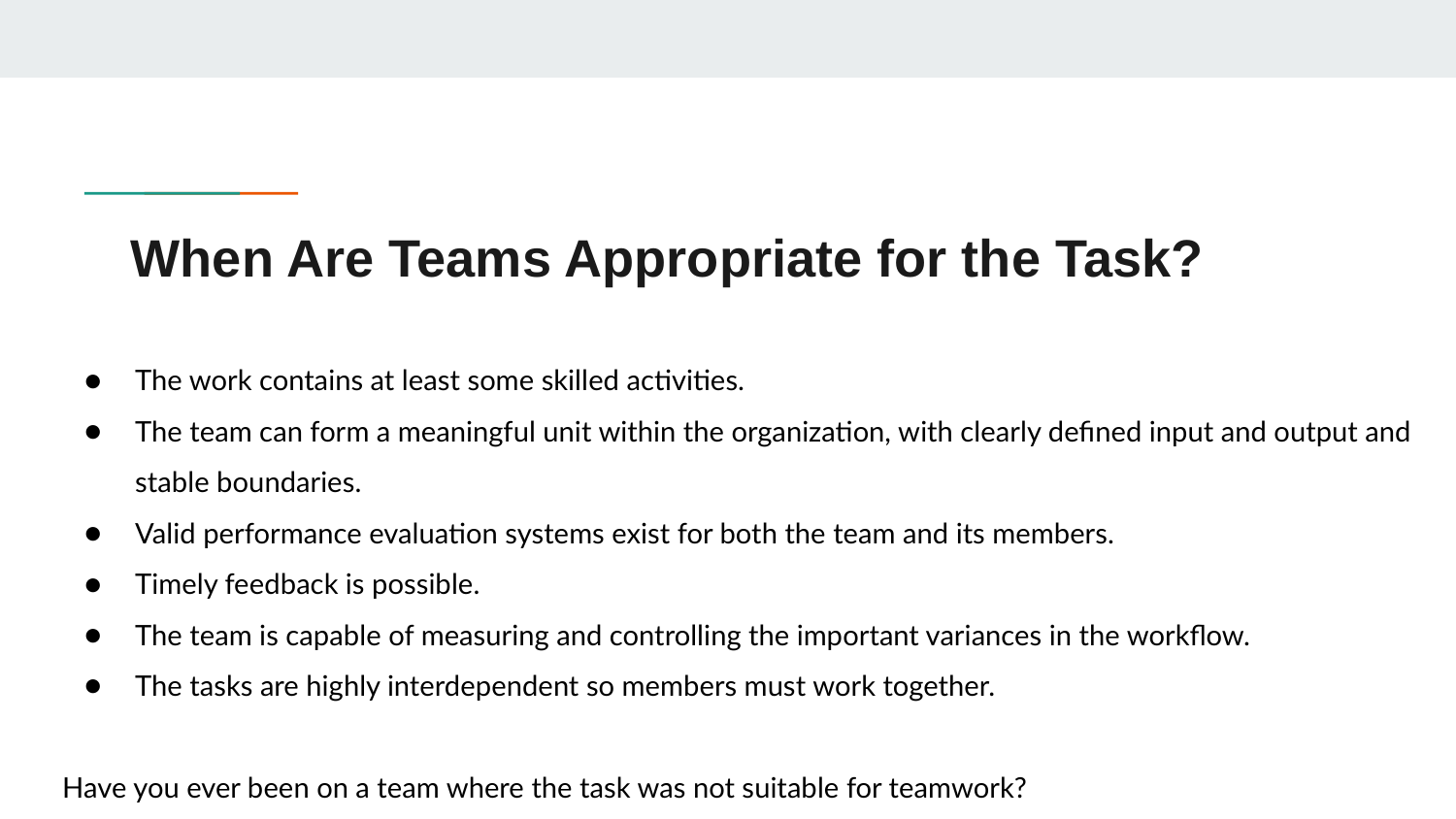

# When Are Teams Appropriate for the Task?
The work contains at least some skilled activities.
The team can form a meaningful unit within the organization, with clearly defined input and output and stable boundaries.
Valid performance evaluation systems exist for both the team and its members.
Timely feedback is possible.
The team is capable of measuring and controlling the important variances in the workflow.
The tasks are highly interdependent so members must work together.

Have you ever been on a team where the task was not suitable for teamwork?